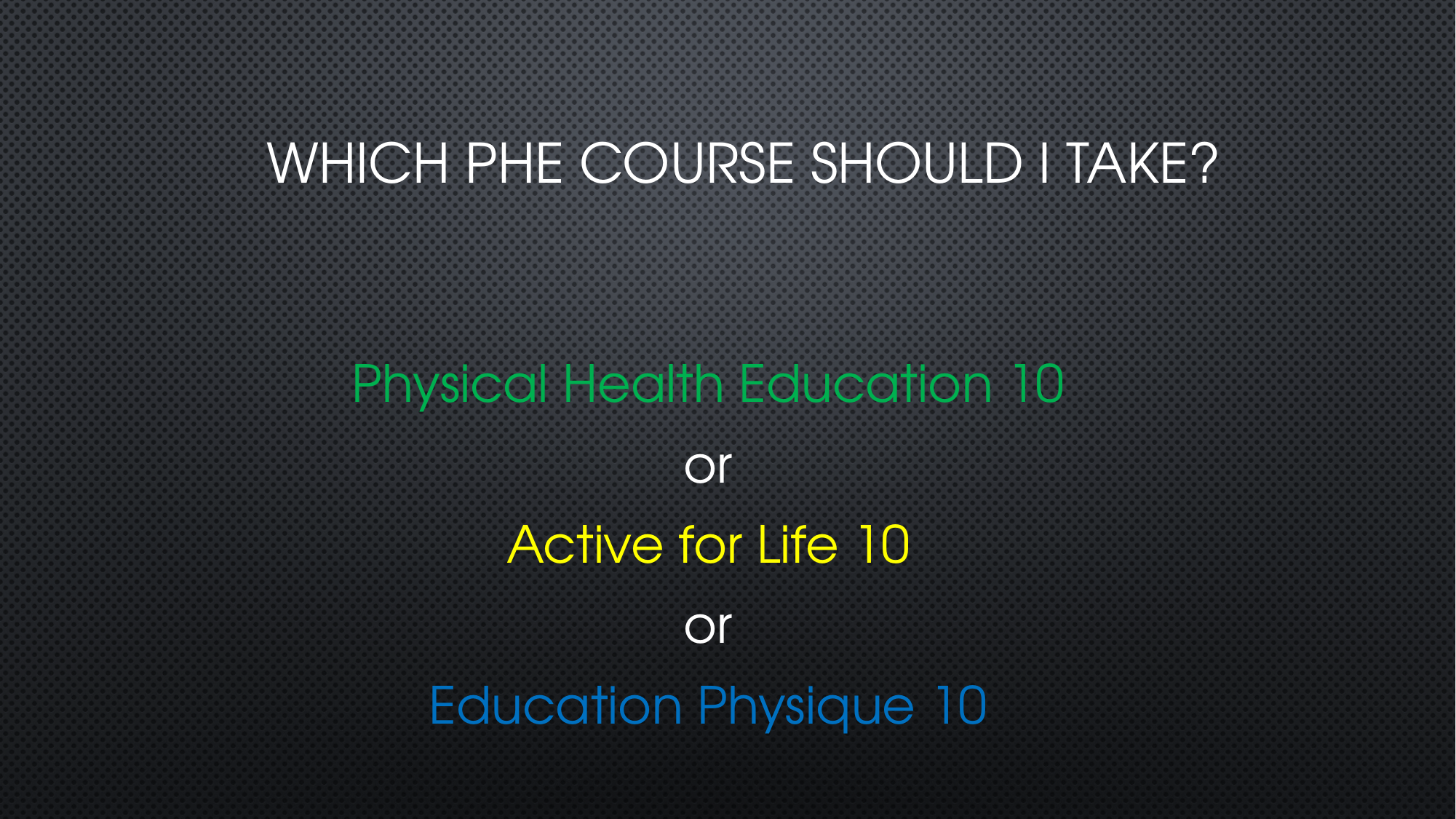

# Which PHE Course Should I take?

Physical Health Education 10
or
Active for Life 10
or
Education Physique 10